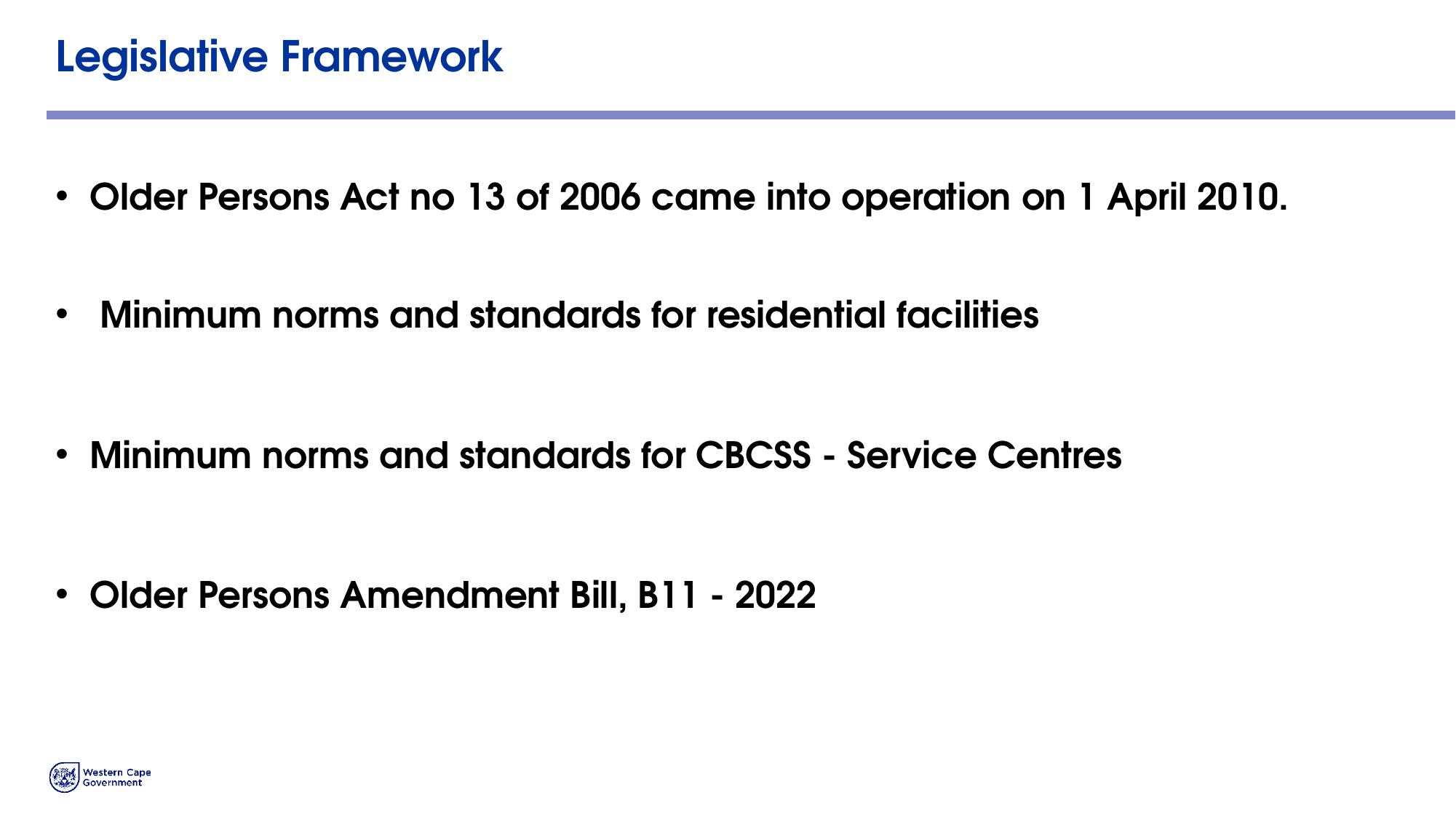

# Legislative Framework
Older Persons Act no 13 of 2006 came into operation on 1 April 2010.

 Minimum norms and standards for residential facilities

Minimum norms and standards for CBCSS - Service Centres

Older Persons Amendment Bill, B11 - 2022